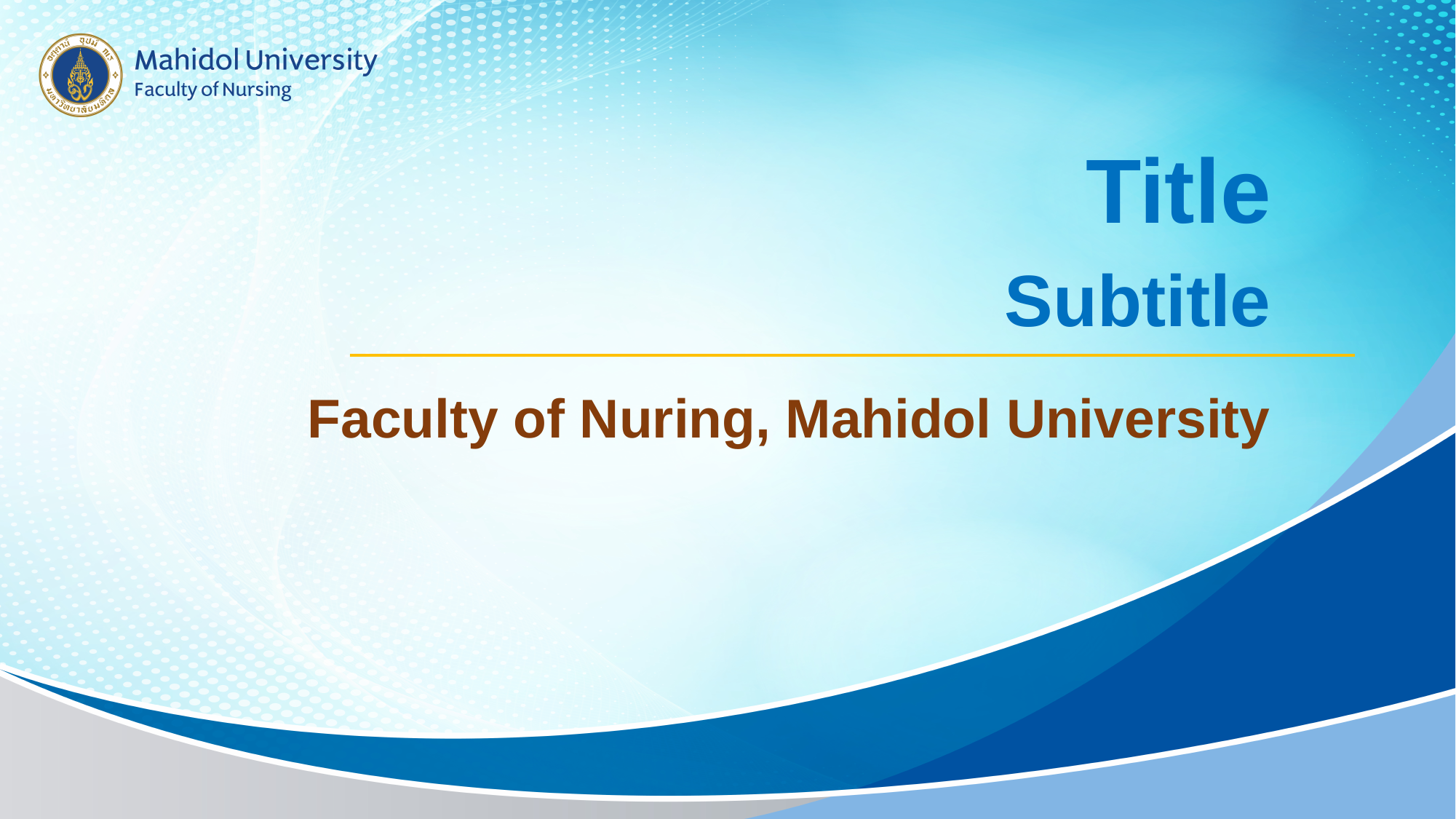

# Title
Subtitle
Faculty of Nuring, Mahidol University